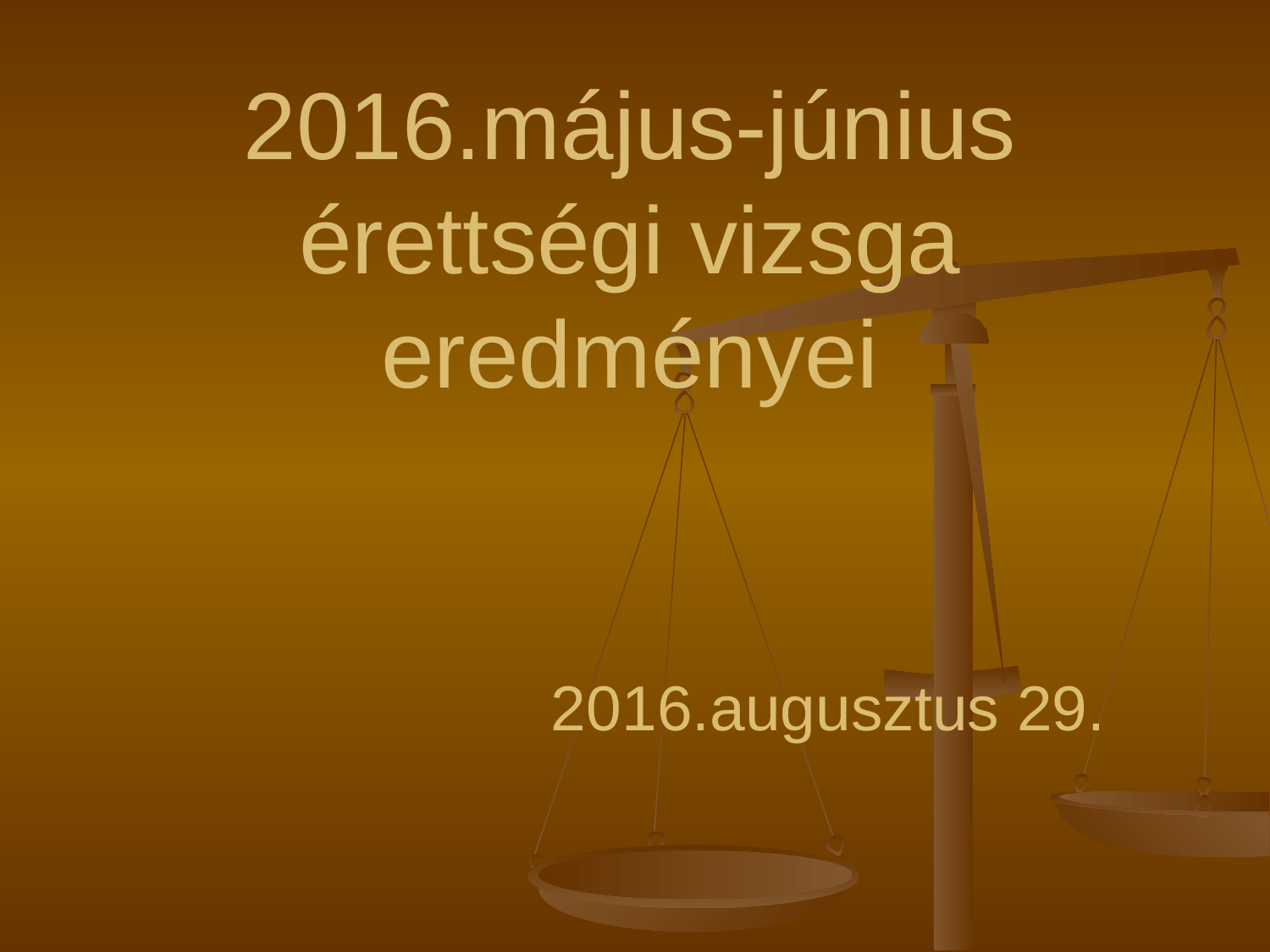

# 2016.május-június érettségi vizsga eredményei 2016.augusztus 29.